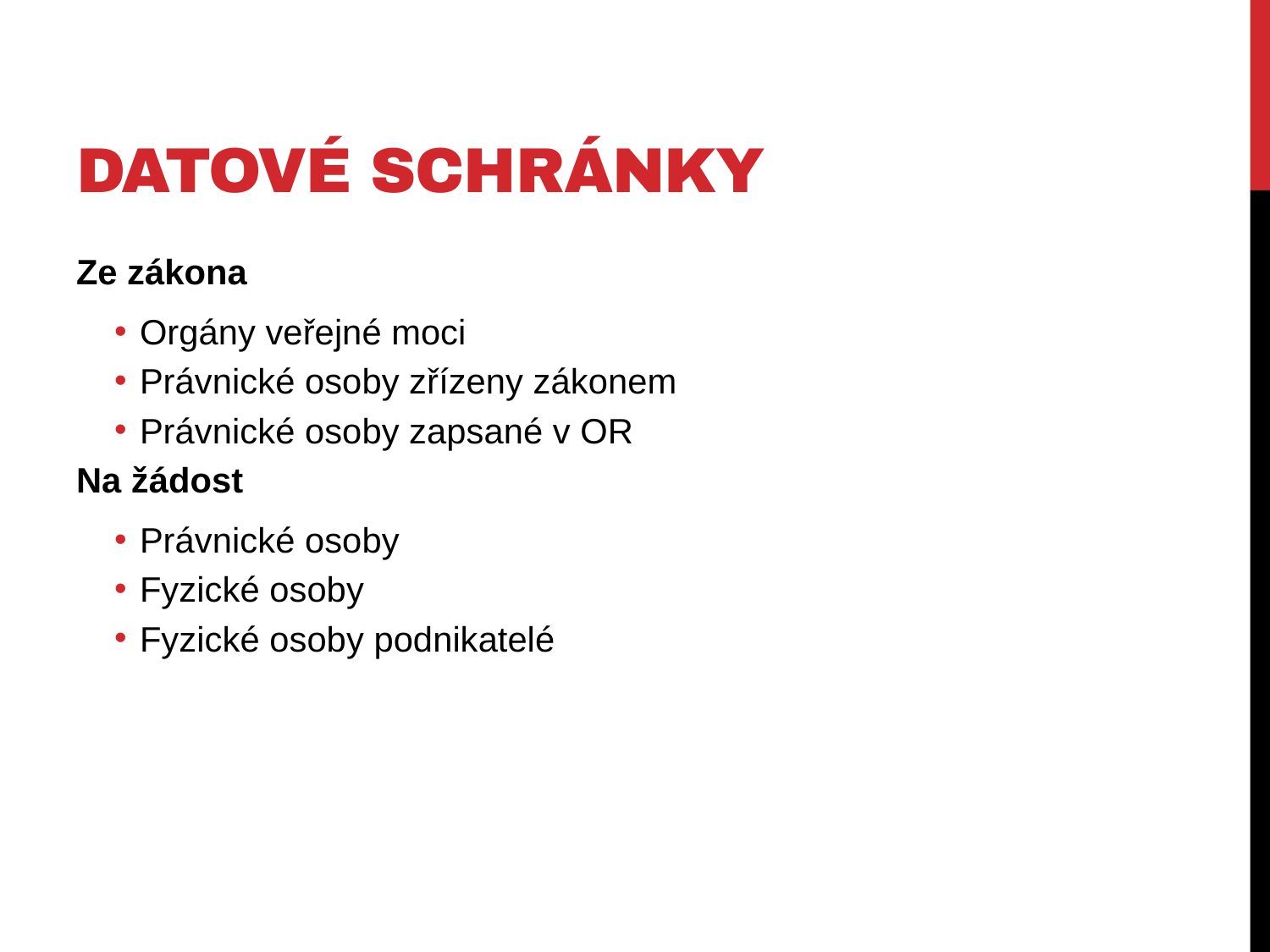

# Datové schránky
Ze zákona
Orgány veřejné moci
Právnické osoby zřízeny zákonem
Právnické osoby zapsané v OR
Na žádost
Právnické osoby
Fyzické osoby
Fyzické osoby podnikatelé